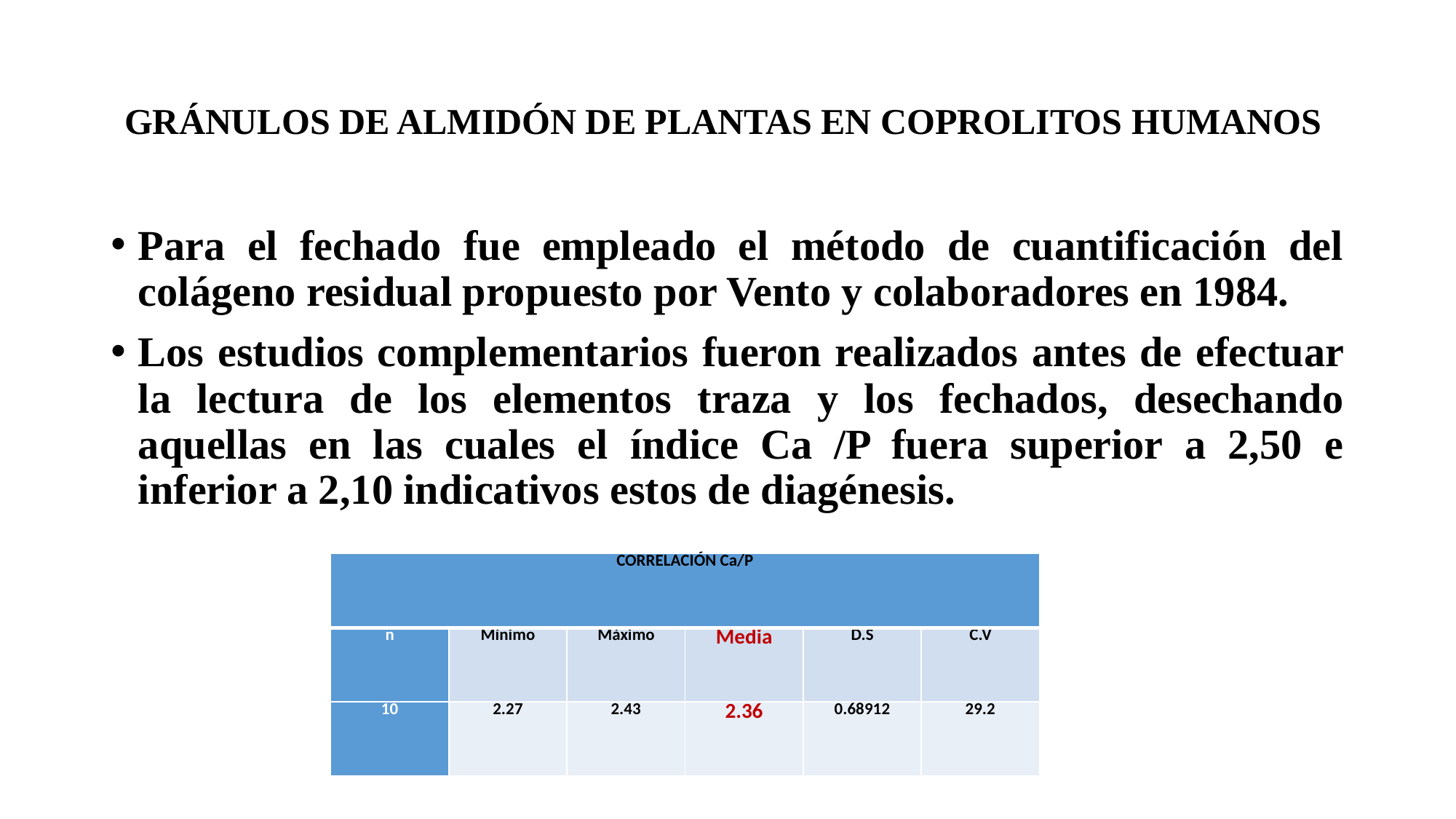

# GRÁNULOS DE ALMIDÓN DE PLANTAS EN COPROLITOS HUMANOS
Para el fechado fue empleado el método de cuantificación del colágeno residual propuesto por Vento y colaboradores en 1984.
Los estudios complementarios fueron realizados antes de efectuar la lectura de los elementos traza y los fechados, desechando aquellas en las cuales el índice Ca /P fuera superior a 2,50 e inferior a 2,10 indicativos estos de diagénesis.
| CORRELACIÓN Ca/P |  |  |  |  |  |
| --- | --- | --- | --- | --- | --- |
| n | Mínimo | Máximo | Media | D.S | C.V |
| 10 | 2.27 | 2.43 | 2.36 | 0.68912 | 29.2 |